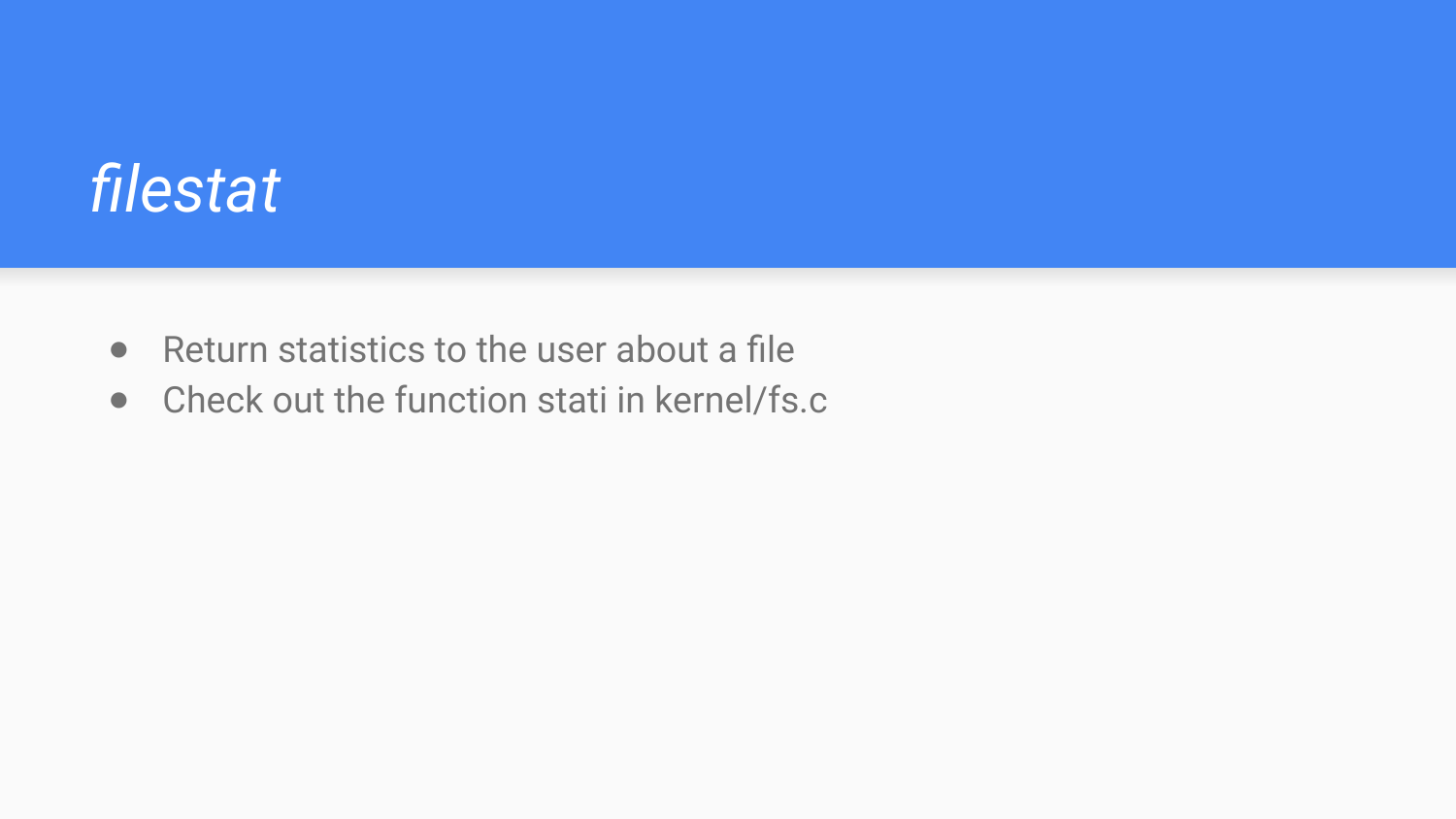

# filestat
Return statistics to the user about a file
Check out the function stati in kernel/fs.c